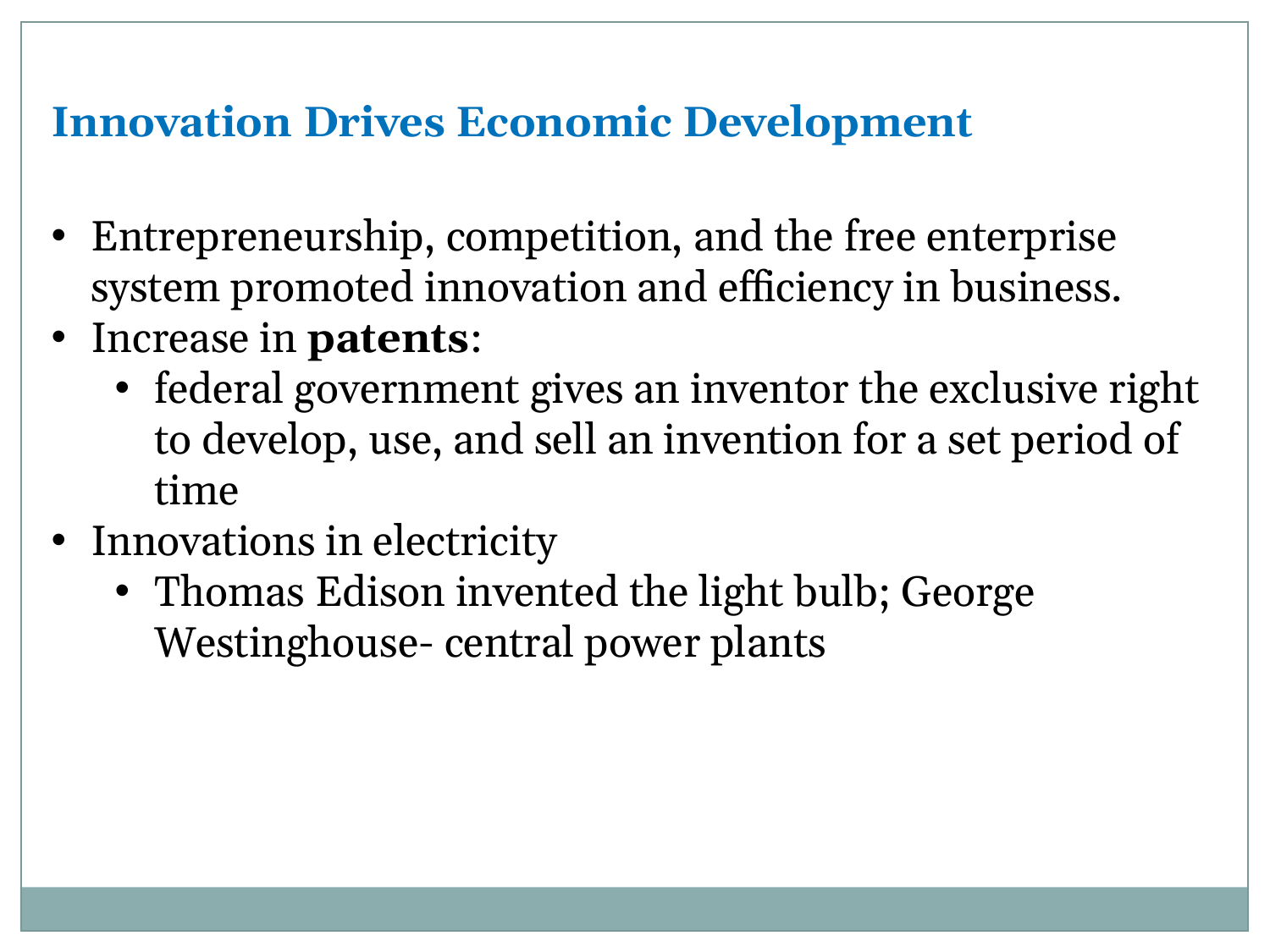

Innovation Drives Economic Development
Entrepreneurship, competition, and the free enterprise system promoted innovation and efficiency in business.
Increase in patents:
federal government gives an inventor the exclusive right to develop, use, and sell an invention for a set period of time
Innovations in electricity
Thomas Edison invented the light bulb; George Westinghouse- central power plants